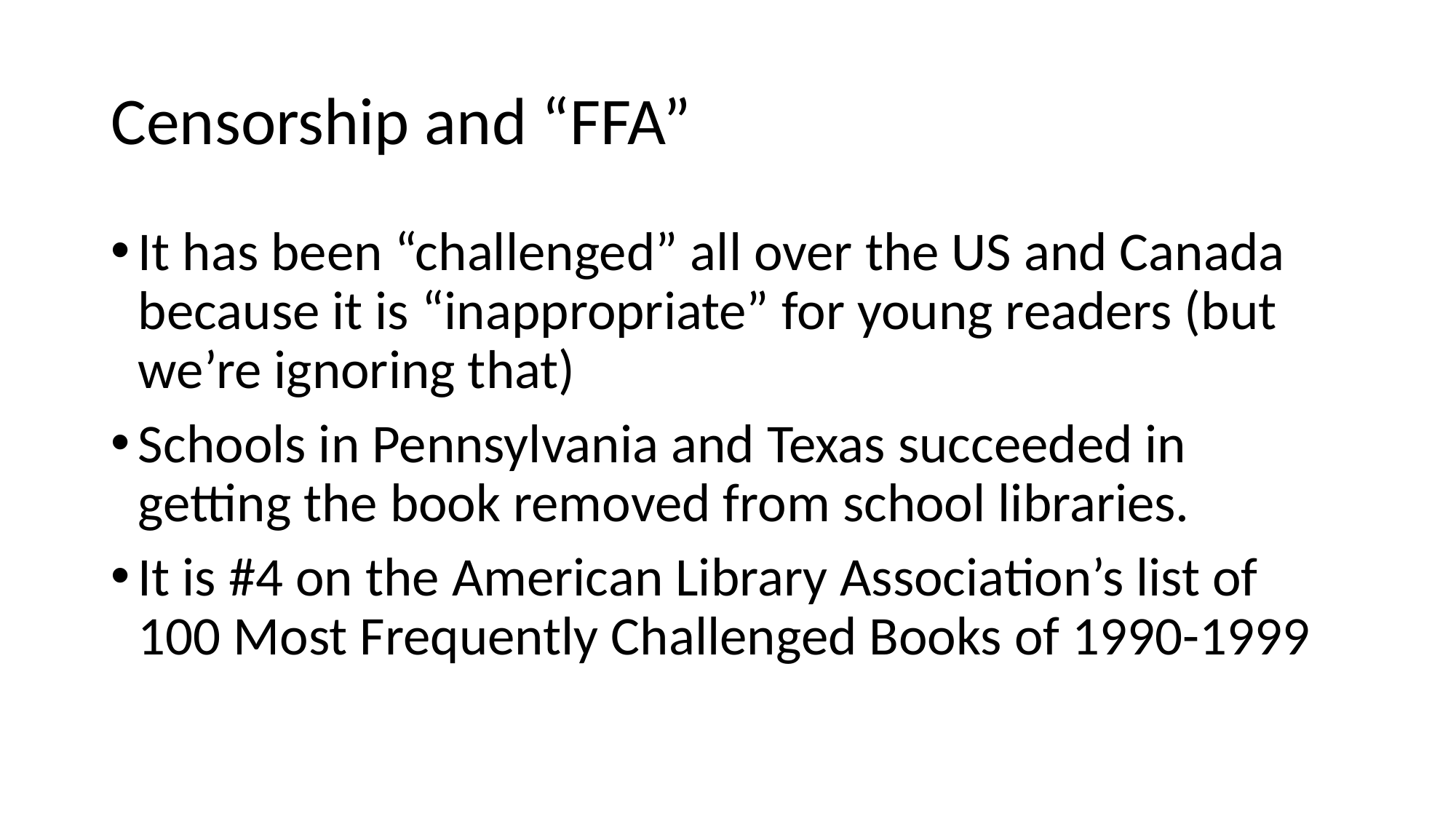

# Censorship and “FFA”
It has been “challenged” all over the US and Canada because it is “inappropriate” for young readers (but we’re ignoring that)
Schools in Pennsylvania and Texas succeeded in getting the book removed from school libraries.
It is #4 on the American Library Association’s list of 100 Most Frequently Challenged Books of 1990-1999